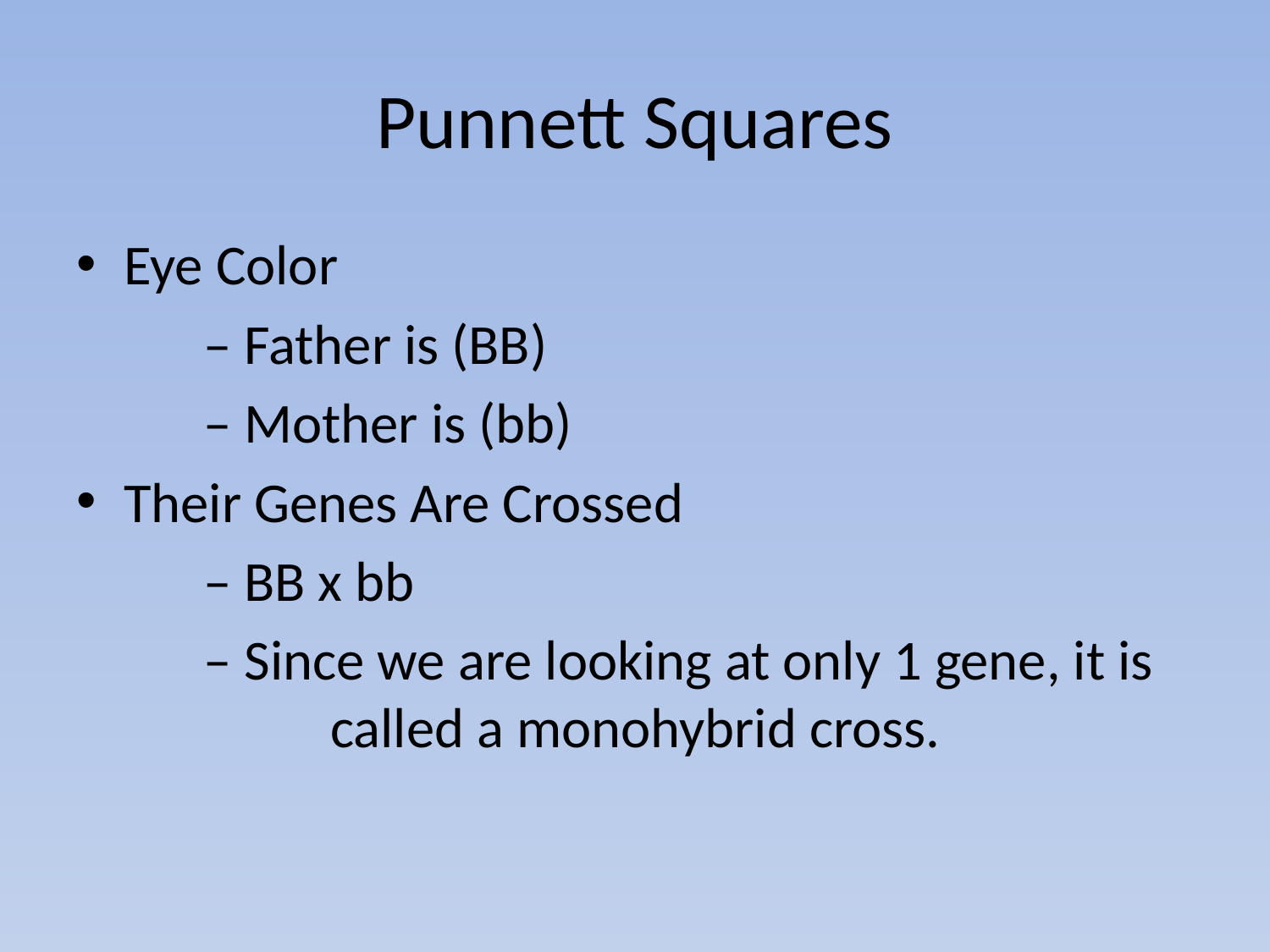

# Punnett Squares
Eye Color
	– Father is (BB)
	– Mother is (bb)
Their Genes Are Crossed
	– BB x bb
	– Since we are looking at only 1 gene, it is 		called a monohybrid cross.